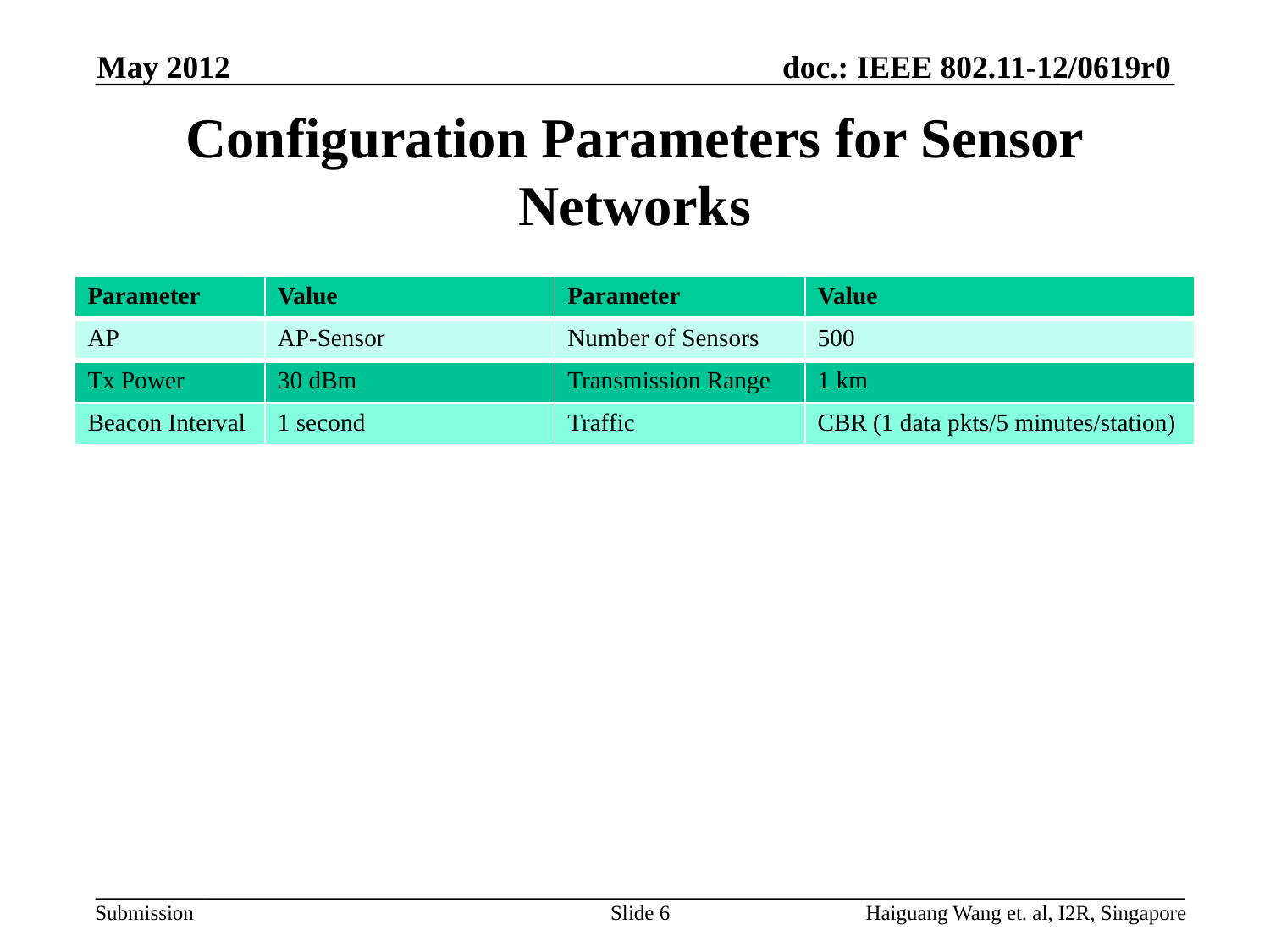

May 2012
# Configuration Parameters for Sensor Networks
| Parameter | Value | Parameter | Value |
| --- | --- | --- | --- |
| AP | AP-Sensor | Number of Sensors | 500 |
| Tx Power | 30 dBm | Transmission Range | 1 km |
| Beacon Interval | 1 second | Traffic | CBR (1 data pkts/5 minutes/station) |
Slide 6
Haiguang Wang et. al, I2R, Singapore